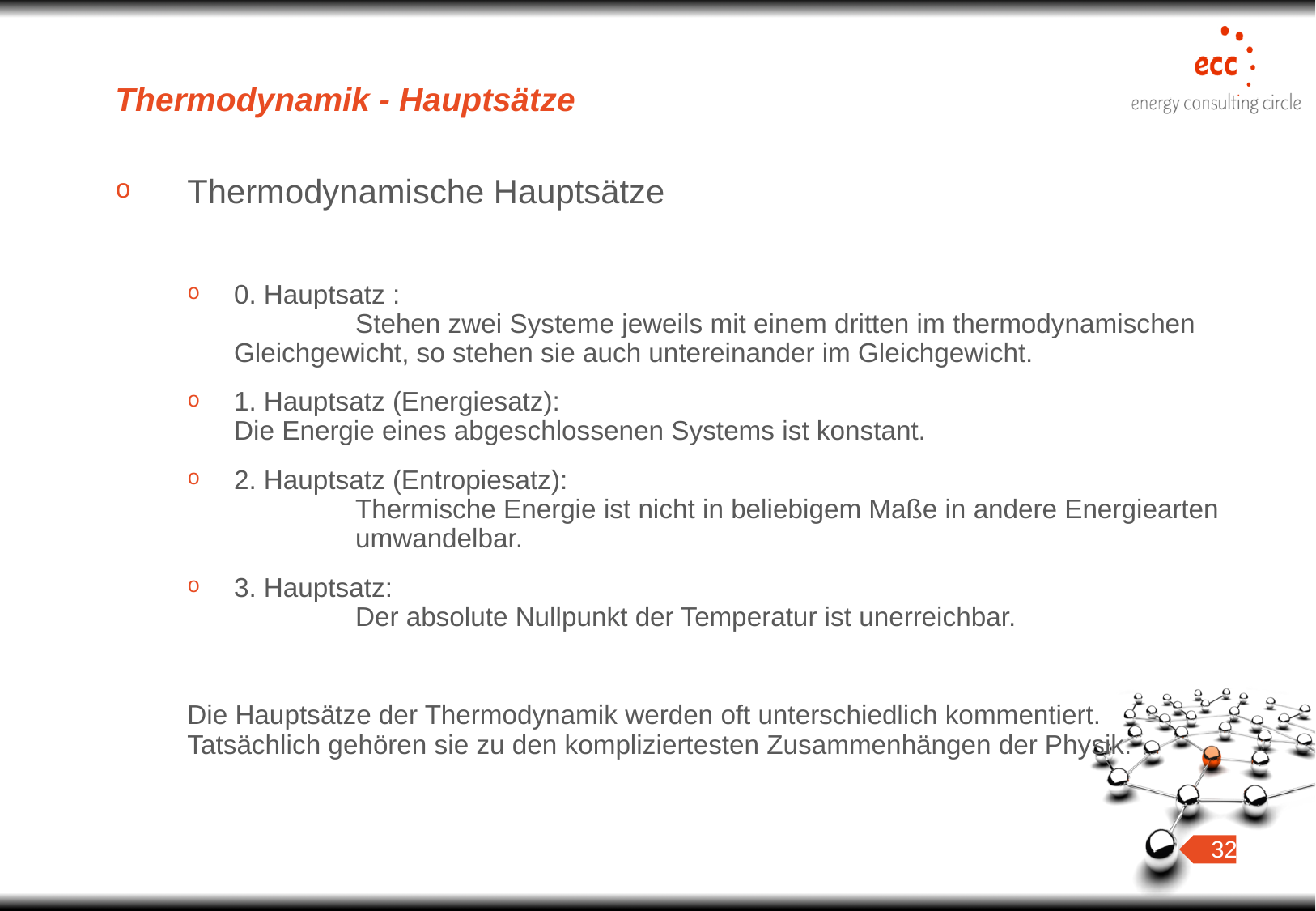

# Thermodynamik - Hauptsätze
Thermodynamische Hauptsätze

0. Hauptsatz : 								Stehen zwei Systeme jeweils mit einem dritten im thermodynamischen 	Gleichgewicht, so stehen sie auch untereinander im Gleichgewicht.
1. Hauptsatz (Energiesatz):						Die Energie eines abgeschlossenen Systems ist konstant.
2. Hauptsatz (Entropiesatz):							Thermische Energie ist nicht in beliebigem Maße in andere Energiearten 	umwandelbar.
3. Hauptsatz: 								Der absolute Nullpunkt der Temperatur ist unerreichbar.

Die Hauptsätze der Thermodynamik werden oft unterschiedlich kommentiert. Tatsächlich gehören sie zu den kompliziertesten Zusammenhängen der Physik.